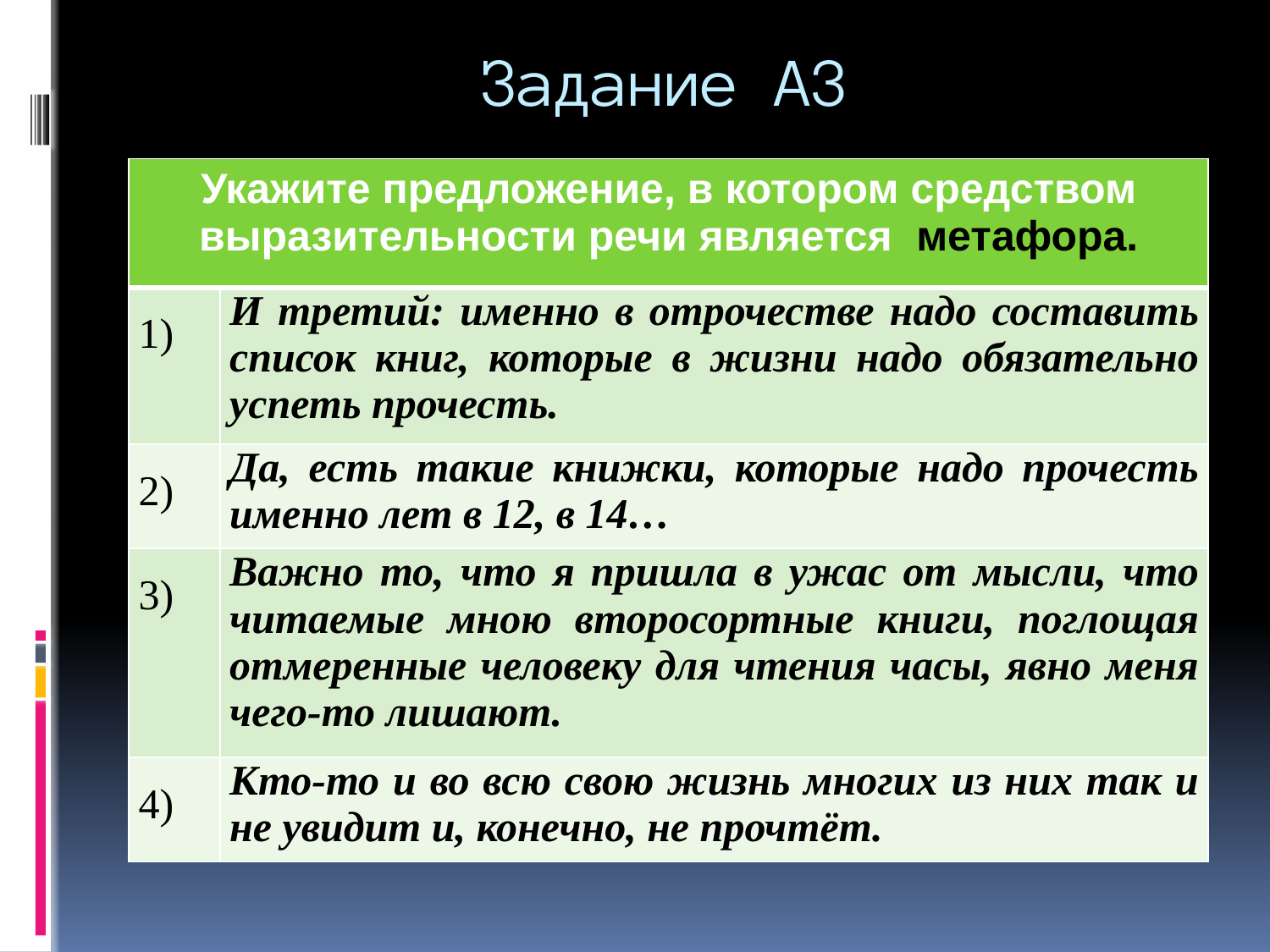

# Задание А3
| Укажите предложение, в котором средством выразительности речи является метафора. |  |
| --- | --- |
| 1) | И третий: именно в отрочестве надо составить список книг, которые в жизни надо обязательно успеть прочесть. |
| 2) | Да, есть такие книжки, которые надо прочесть именно лет в 12, в 14… |
| 3) | Важно то, что я пришла в ужас от мысли, что читаемые мною второсортные книги, поглощая отмеренные человеку для чтения часы, явно меня чего-то лишают. |
| 4) | Кто-то и во всю свою жизнь многих из них так и не увидит и, конечно, не прочтёт. |